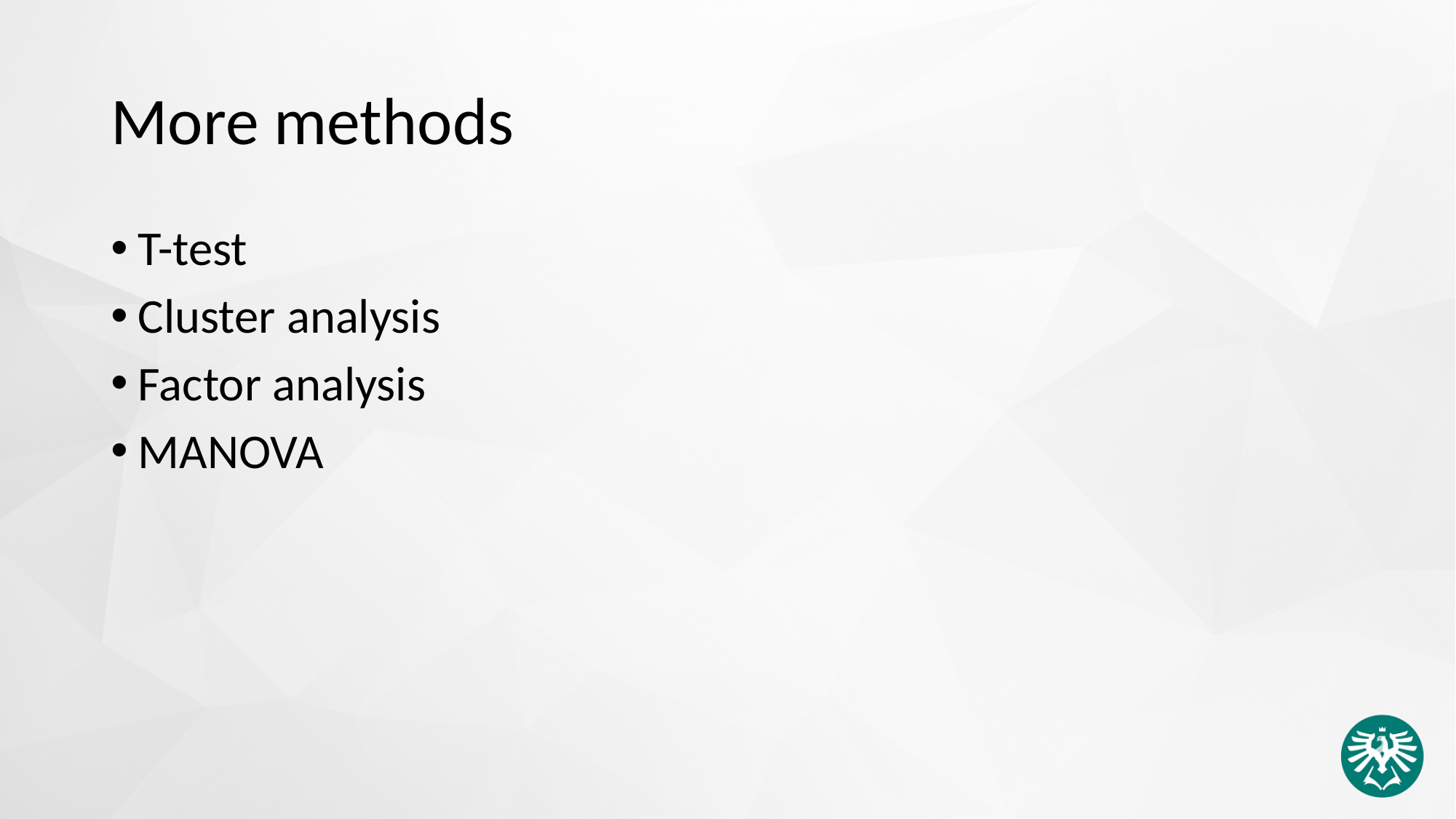

# More methods
T-test
Cluster analysis
Factor analysis
MANOVA